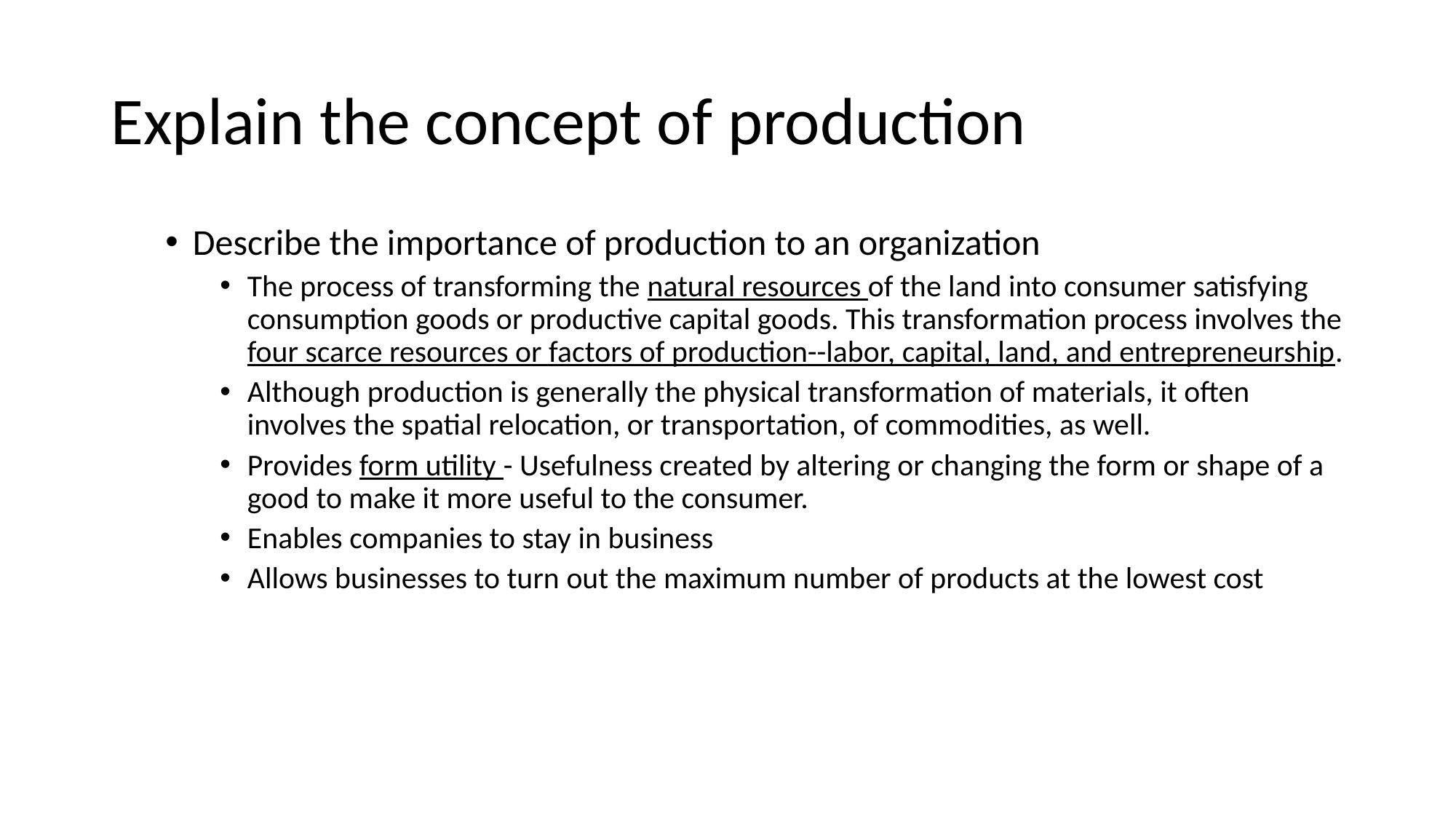

# Explain the concept of production
Describe the importance of production to an organization
The process of transforming the natural resources of the land into consumer satisfying consumption goods or productive capital goods. This transformation process involves the four scarce resources or factors of production--labor, capital, land, and entrepreneurship.
Although production is generally the physical transformation of materials, it often involves the spatial relocation, or transportation, of commodities, as well.
Provides form utility - Usefulness created by altering or changing the form or shape of a good to make it more useful to the consumer.
Enables companies to stay in business
Allows businesses to turn out the maximum number of products at the lowest cost